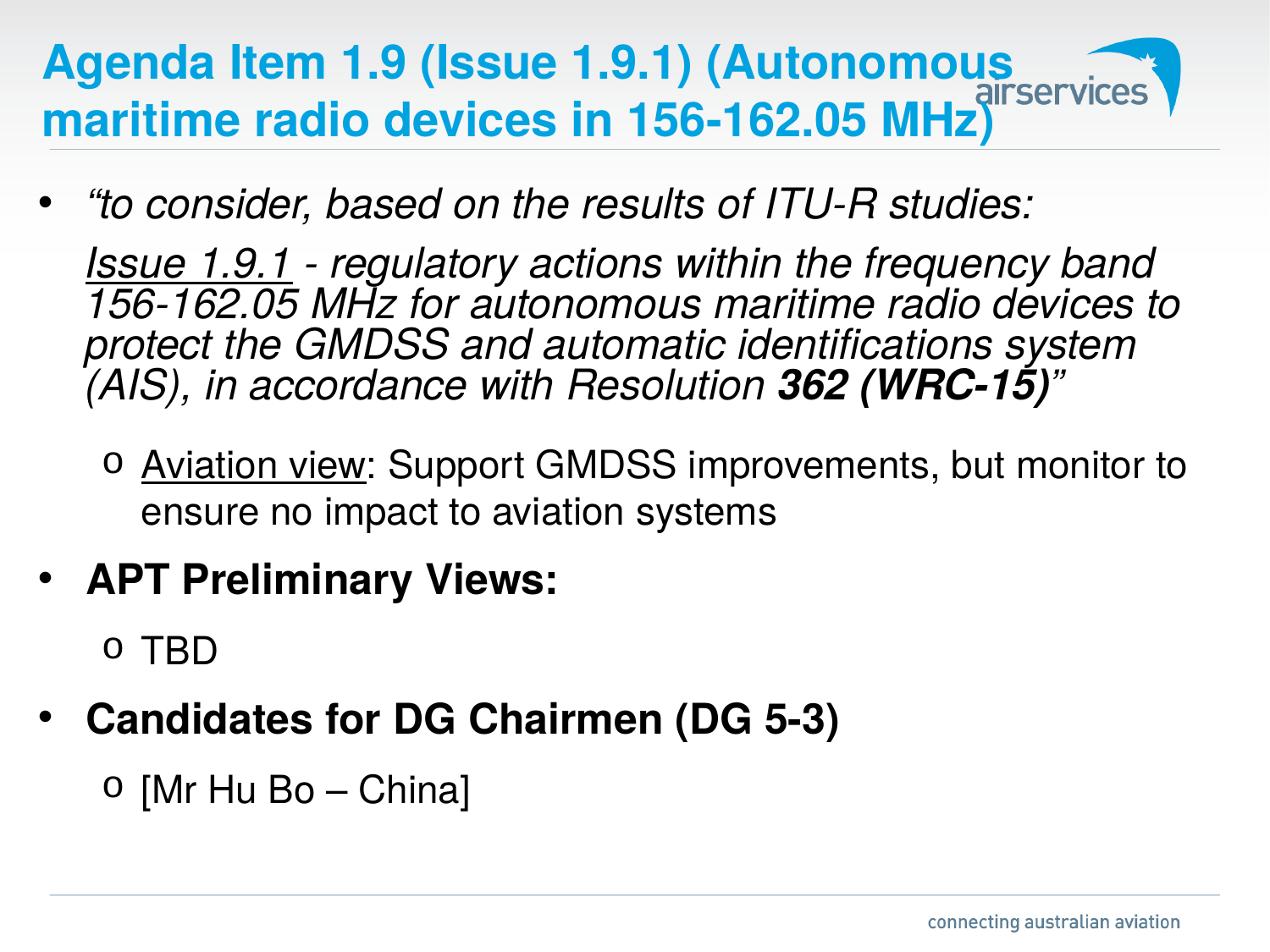

# Agenda Item 1.9 (Issue 1.9.1) (Autonomous maritime radio devices in 156-162.05 MHz)
“to consider, based on the results of ITU‑R studies:
    Issue 1.9.1 - regulatory actions within the frequency band
    156-162.05 MHz for autonomous maritime radio devices to
    protect the GMDSS and automatic identifications system
    (AIS), in accordance with Resolution 362 (WRC-15)”
Aviation view: Support GMDSS improvements, but monitor to ensure no impact to aviation systems
APT Preliminary Views:
TBD
Candidates for DG Chairmen (DG 5-3)
[Mr Hu Bo – China]